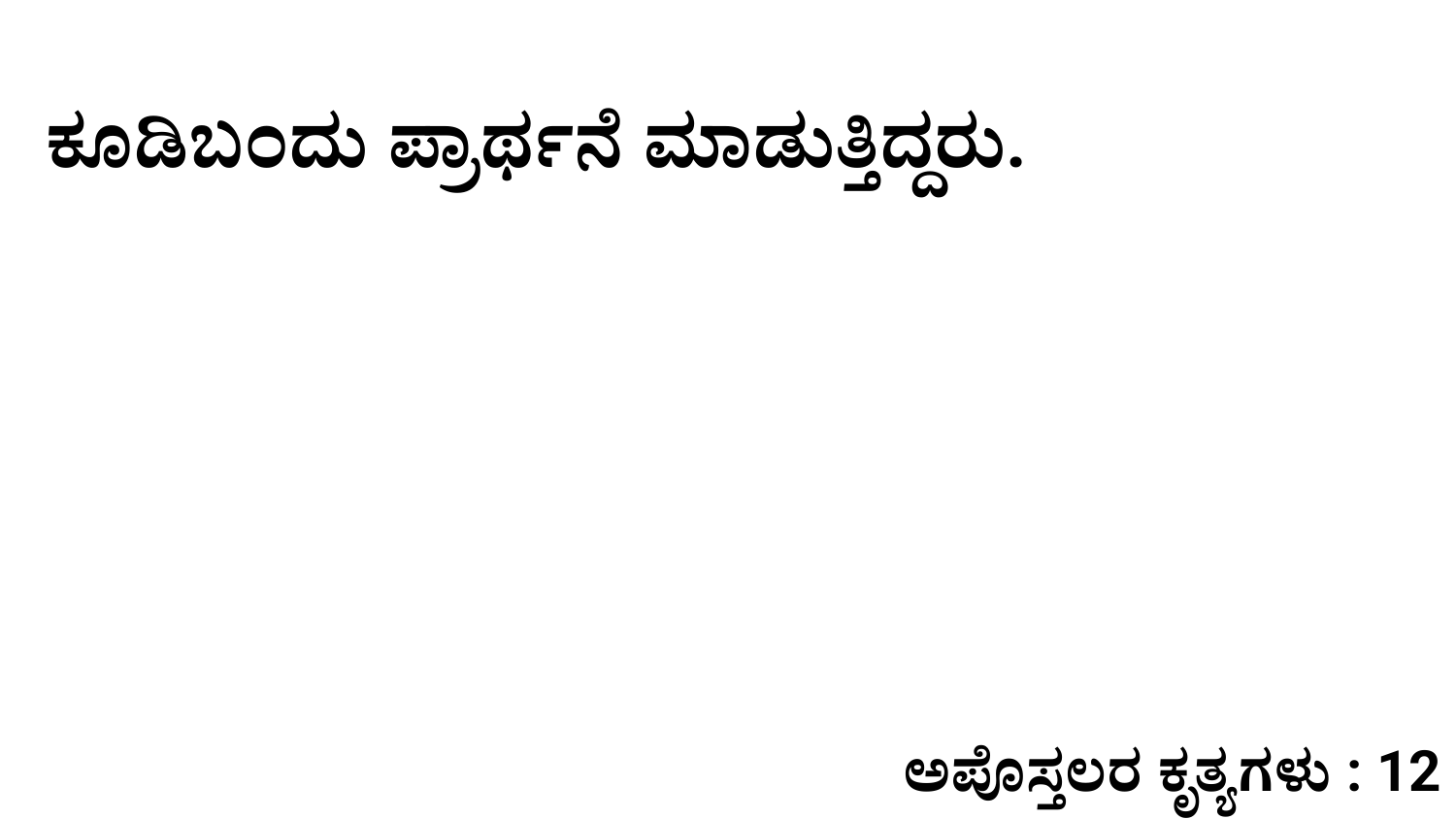

ಕೂಡಿಬಂದು ಪ್ರಾರ್ಥನೆ ಮಾಡುತ್ತಿದ್ದರು.
ಅಪೊಸ್ತಲರ ಕೃತ್ಯಗಳು : 12